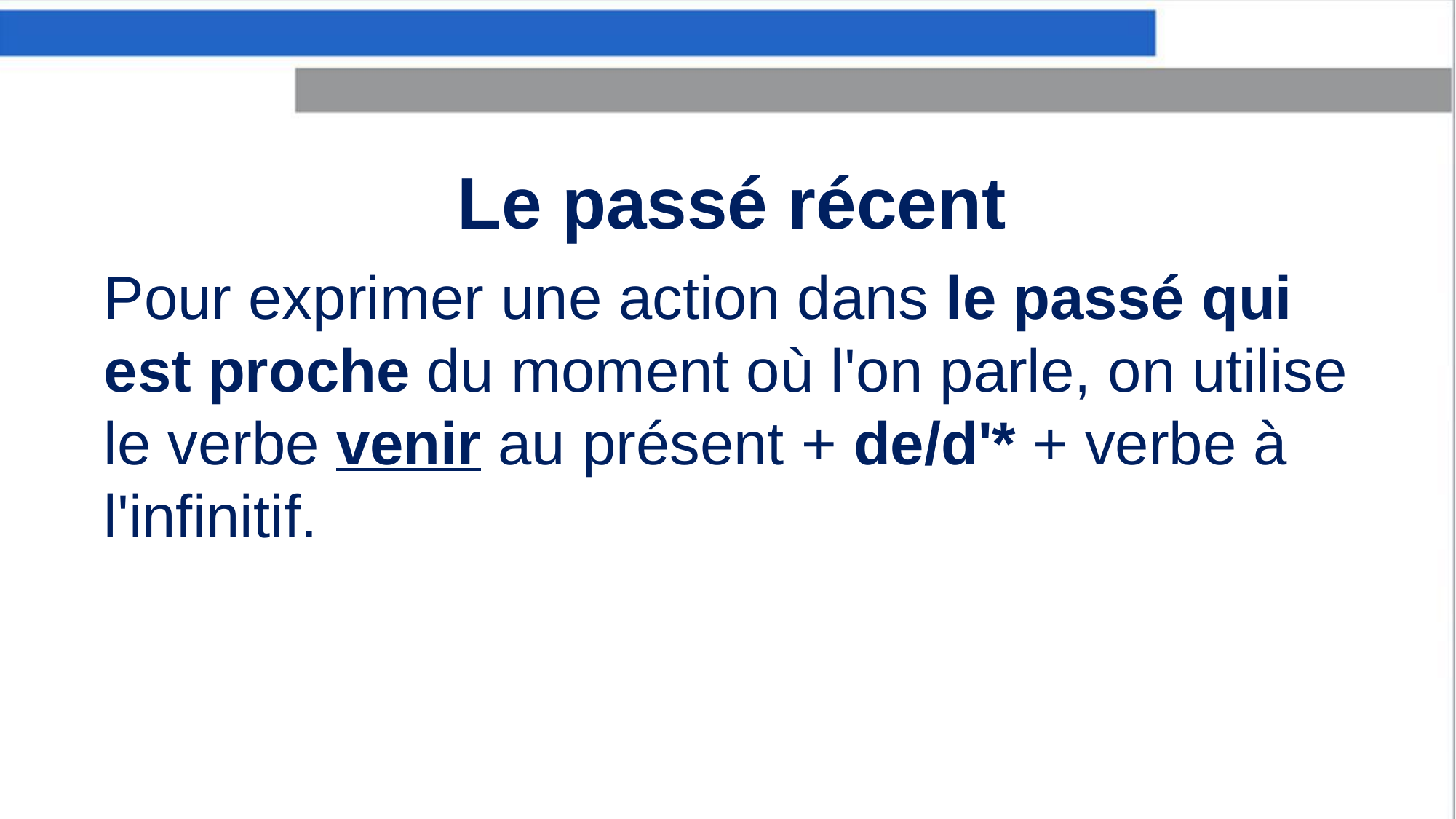

Le passé récent
Pour exprimer une action dans le passé qui est proche du moment où l'on parle, on utilise le verbe venir au présent + de/d'* + verbe à l'infinitif.